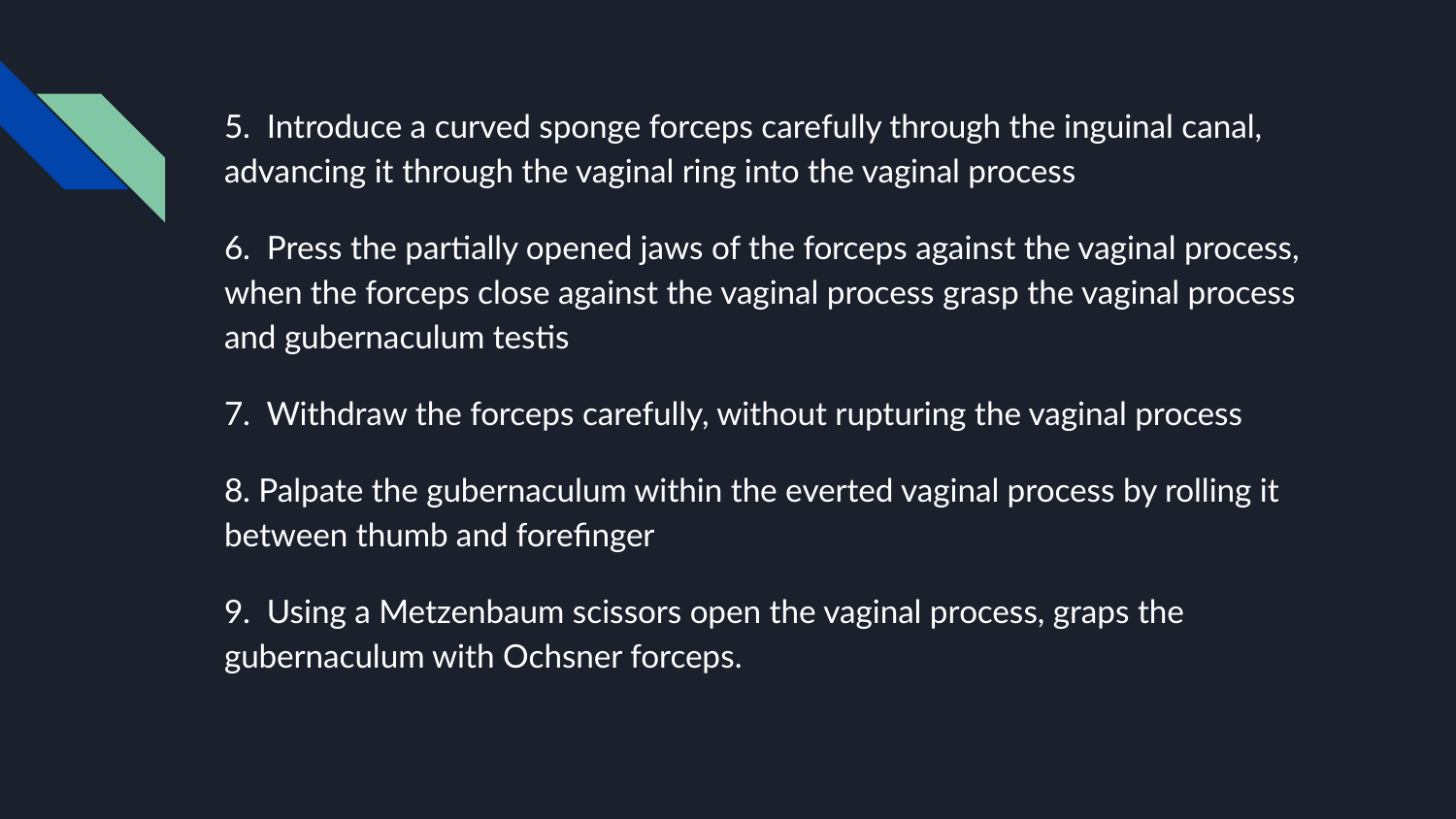

5.  Introduce a curved sponge forceps carefully through the inguinal canal, advancing it through the vaginal ring into the vaginal process
6.  Press the partially opened jaws of the forceps against the vaginal process, when the forceps close against the vaginal process grasp the vaginal process and gubernaculum testis
7.  Withdraw the forceps carefully, without rupturing the vaginal process
8. Palpate the gubernaculum within the everted vaginal process by rolling it between thumb and forefinger
9.  Using a Metzenbaum scissors open the vaginal process, graps the gubernaculum with Ochsner forceps.